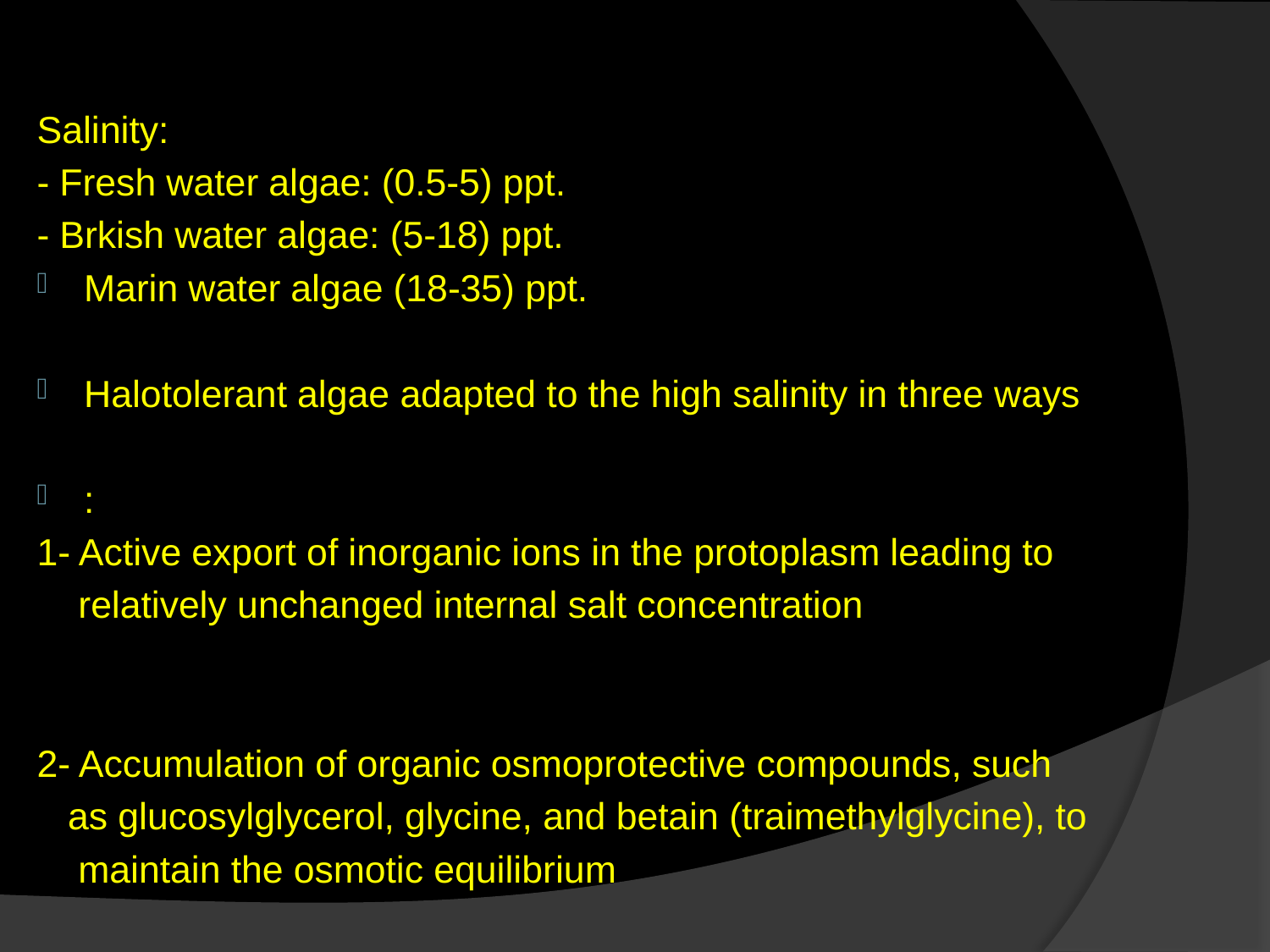

Salinity:
- Fresh water algae: (0.5-5) ppt.
- Brkish water algae: (5-18) ppt.
Marin water algae (18-35) ppt.

Halotolerant algae adapted to the high salinity in three ways

:
1- Active export of inorganic ions in the protoplasm leading to
    relatively unchanged internal salt concentration

2- Accumulation of organic osmoprotective compounds, such
   as glucosylglycerol, glycine, and betain (traimethylglycine), to
    maintain the osmotic equilibrium